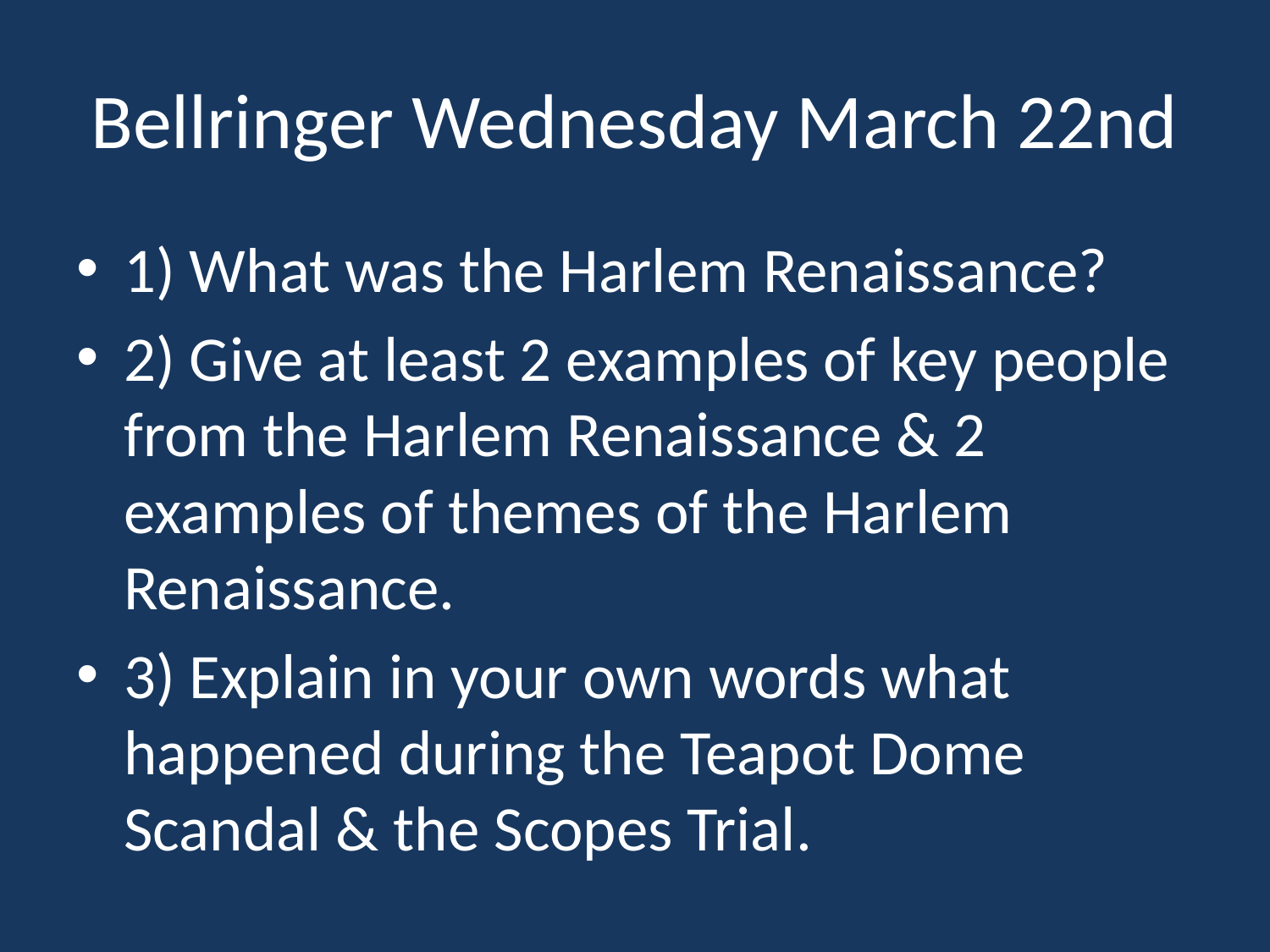

# Bellringer Wednesday March 22nd
1) What was the Harlem Renaissance?
2) Give at least 2 examples of key people from the Harlem Renaissance & 2 examples of themes of the Harlem Renaissance.
3) Explain in your own words what happened during the Teapot Dome Scandal & the Scopes Trial.